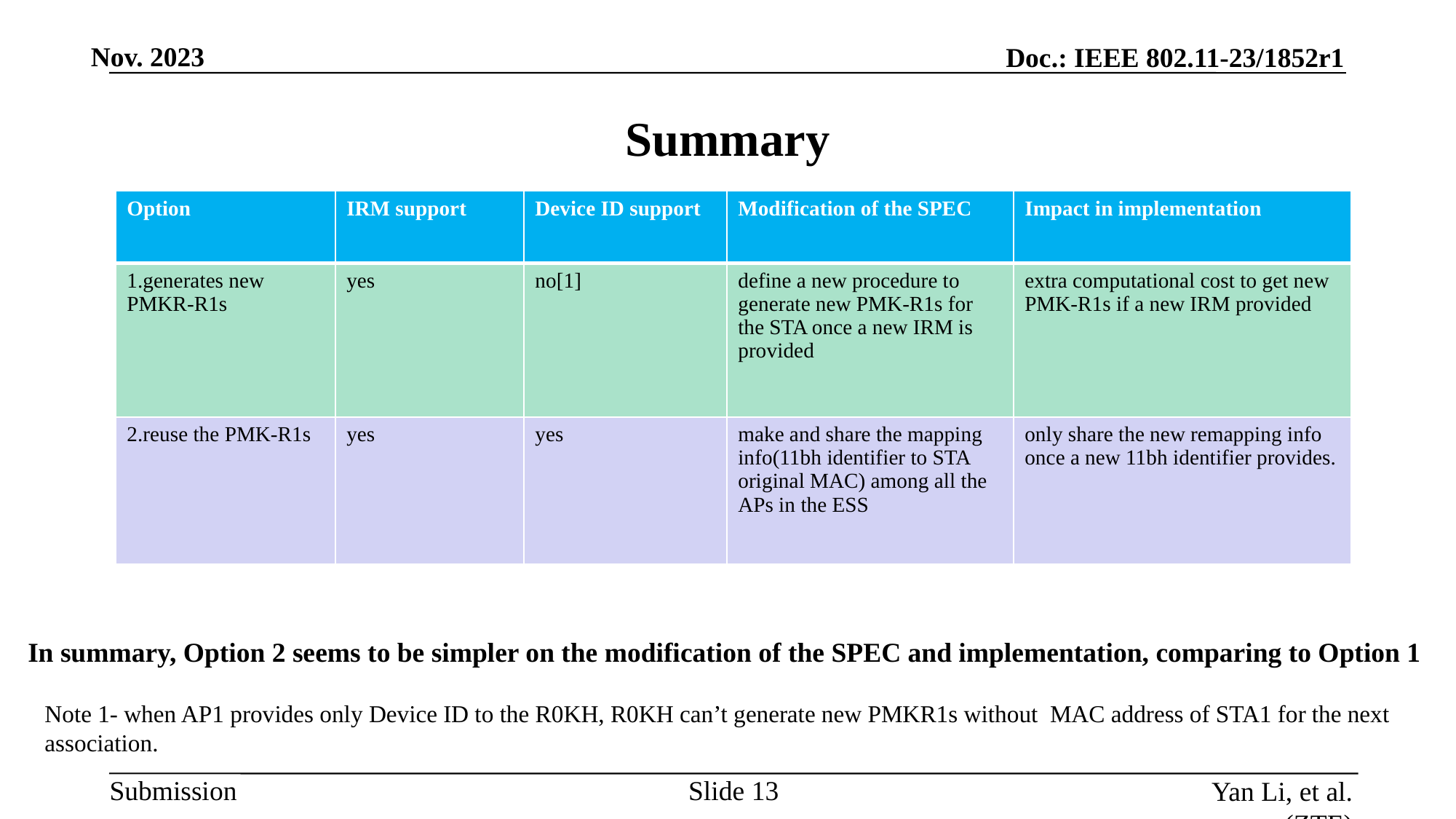

# Summary
| Option | IRM support | Device ID support | Modification of the SPEC | Impact in implementation |
| --- | --- | --- | --- | --- |
| 1.generates new PMKR-R1s | yes | no[1] | define a new procedure to generate new PMK-R1s for the STA once a new IRM is provided | extra computational cost to get new PMK-R1s if a new IRM provided |
| 2.reuse the PMK-R1s | yes | yes | make and share the mapping info(11bh identifier to STA original MAC) among all the APs in the ESS | only share the new remapping info once a new 11bh identifier provides. |
In summary, Option 2 seems to be simpler on the modification of the SPEC and implementation, comparing to Option 1
Note 1- when AP1 provides only Device ID to the R0KH, R0KH can’t generate new PMKR1s without  MAC address of STA1 for the next association.
Slide 13
Yan Li, et al. (ZTE)